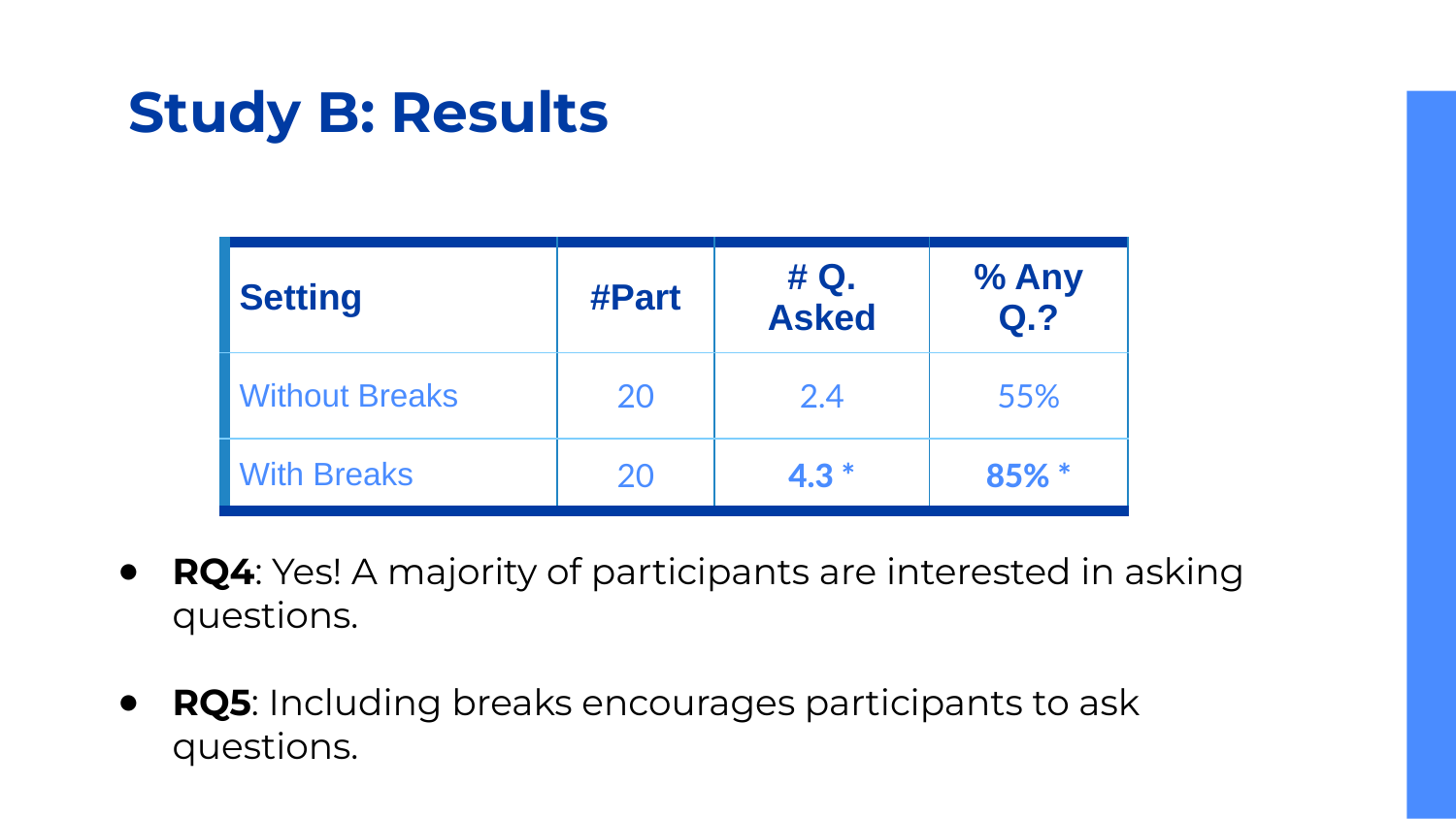

# Study B: Results
| Setting | #Part | # Q. Asked | % Any Q.? |
| --- | --- | --- | --- |
| Without Breaks | 20 | 2.4 | 55% |
| With Breaks | 20 | 4.3 \* | 85% \* |
RQ4: Yes! A majority of participants are interested in asking questions.

RQ5: Including breaks encourages participants to ask questions.